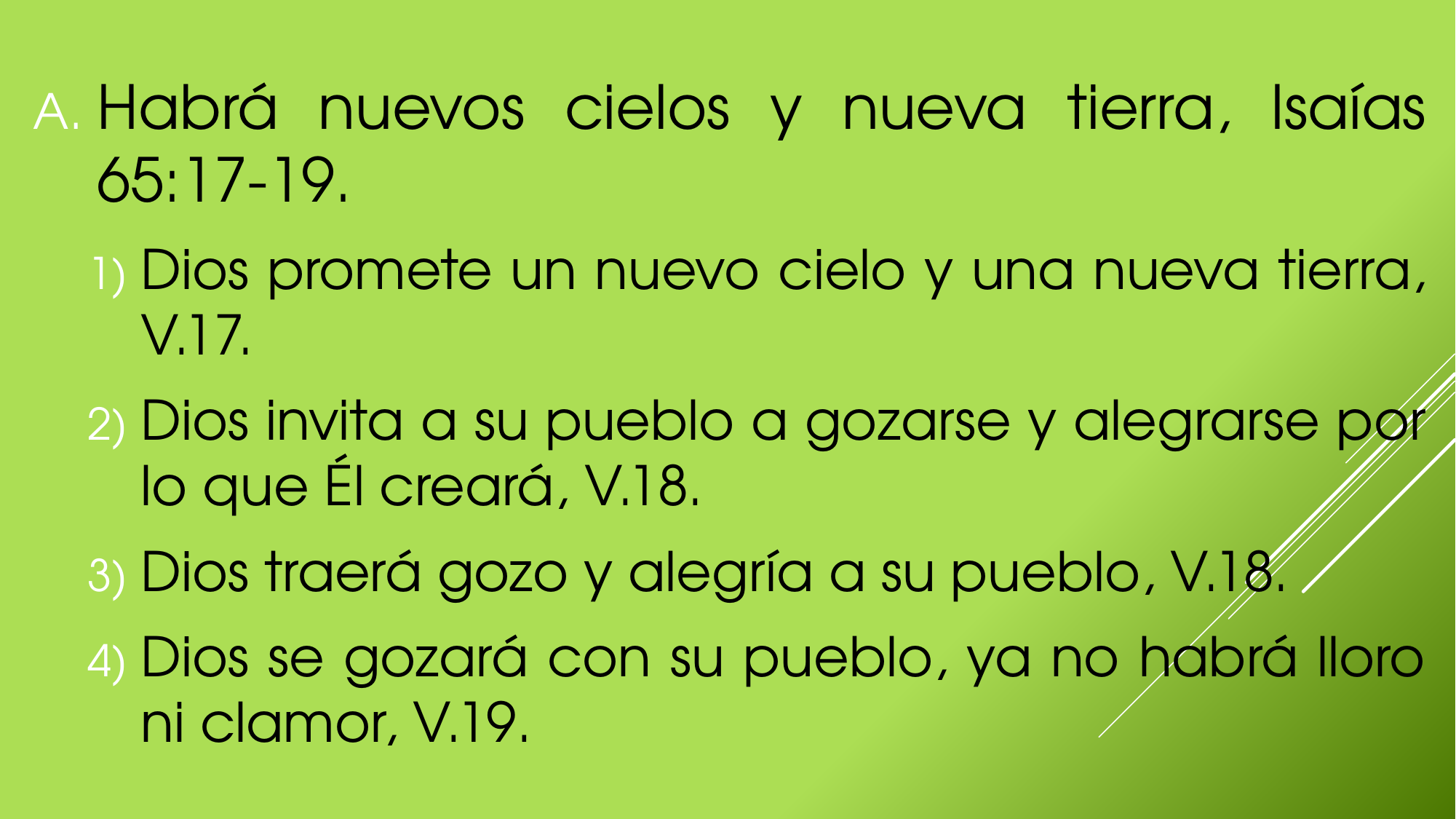

Habrá nuevos cielos y nueva tierra, Isaías 65:17-19.
Dios promete un nuevo cielo y una nueva tierra, V.17.
Dios invita a su pueblo a gozarse y alegrarse por lo que Él creará, V.18.
Dios traerá gozo y alegría a su pueblo, V.18.
Dios se gozará con su pueblo, ya no habrá lloro ni clamor, V.19.